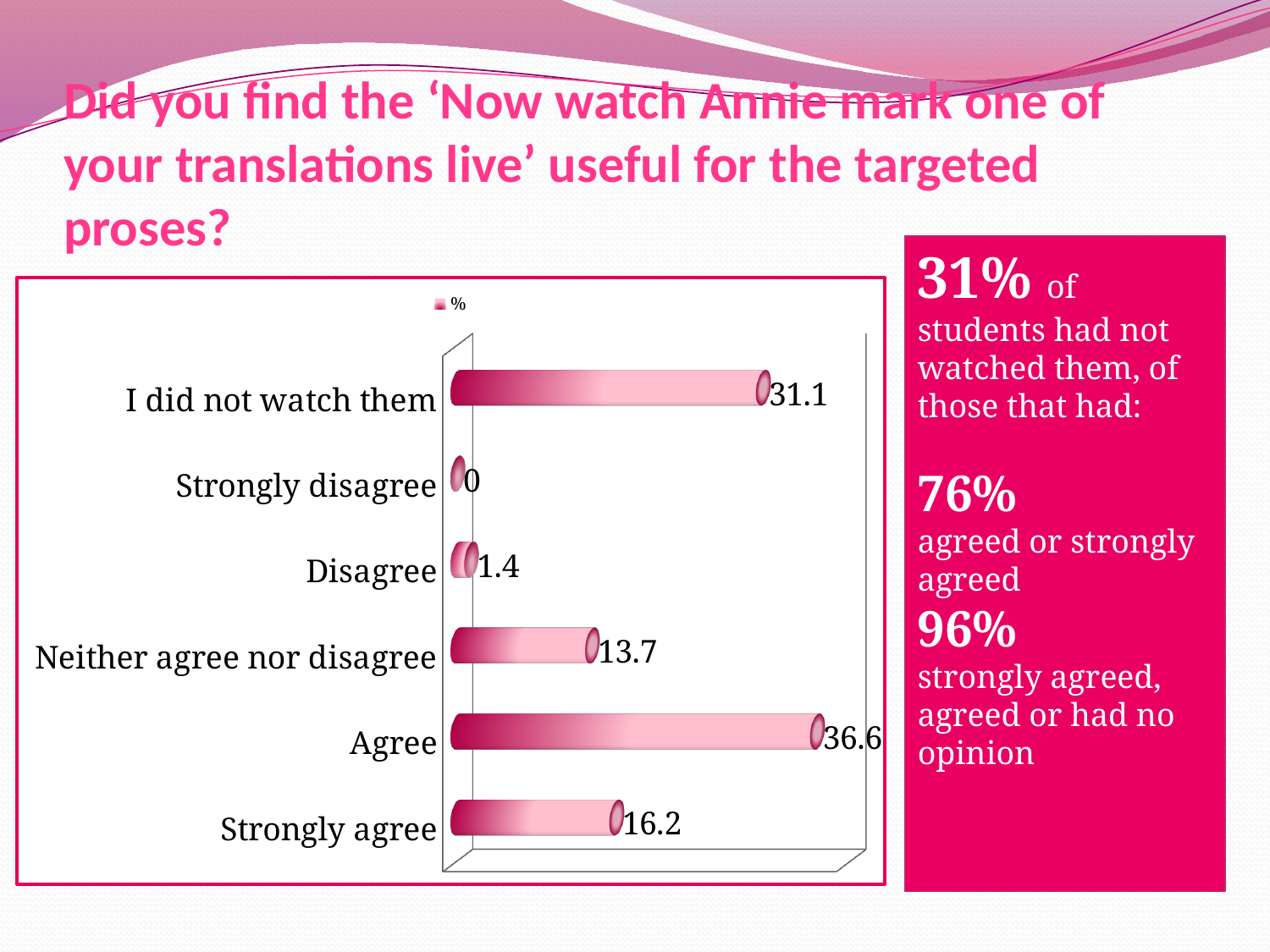

# Did you find the ‘Now watch Annie mark one of your translations live’ useful for the targeted proses?
31% of students had not watched them, of those that had:

76%
agreed or strongly agreed
96%
strongly agreed, agreed or had no opinion

[unsupported chart]